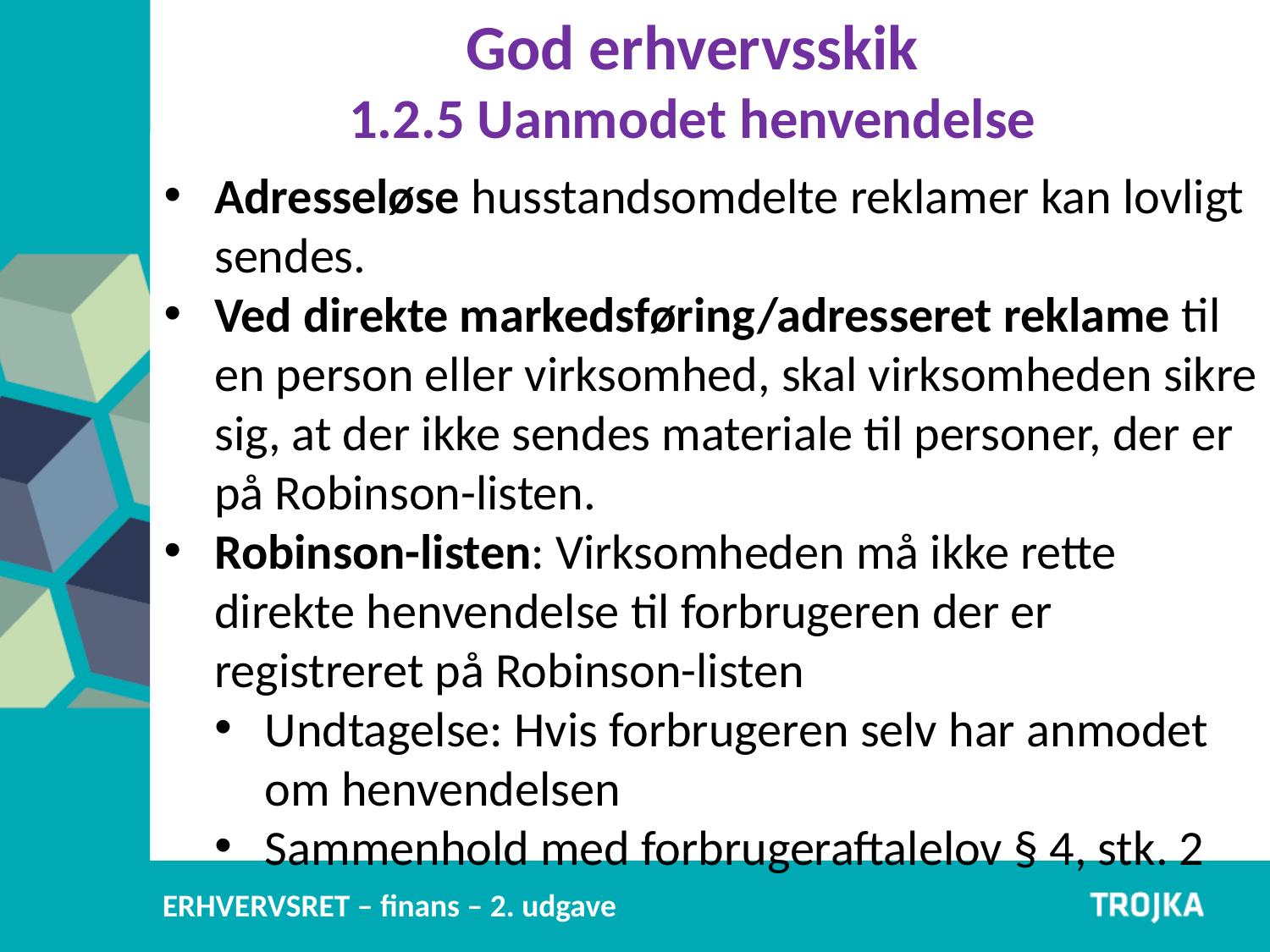

God erhvervsskik
1.2.5 Uanmodet henvendelse
Adresseløse husstandsomdelte reklamer kan lovligt sendes.
Ved direkte markedsføring/adresseret reklame til en person eller virksomhed, skal virksomheden sikre sig, at der ikke sendes materiale til personer, der er på Robinson-listen.
Robinson-listen: Virksomheden må ikke rette direkte henvendelse til forbrugeren der er registreret på Robinson-listen
Undtagelse: Hvis forbrugeren selv har anmodet om henvendelsen
Sammenhold med forbrugeraftalelov § 4, stk. 2